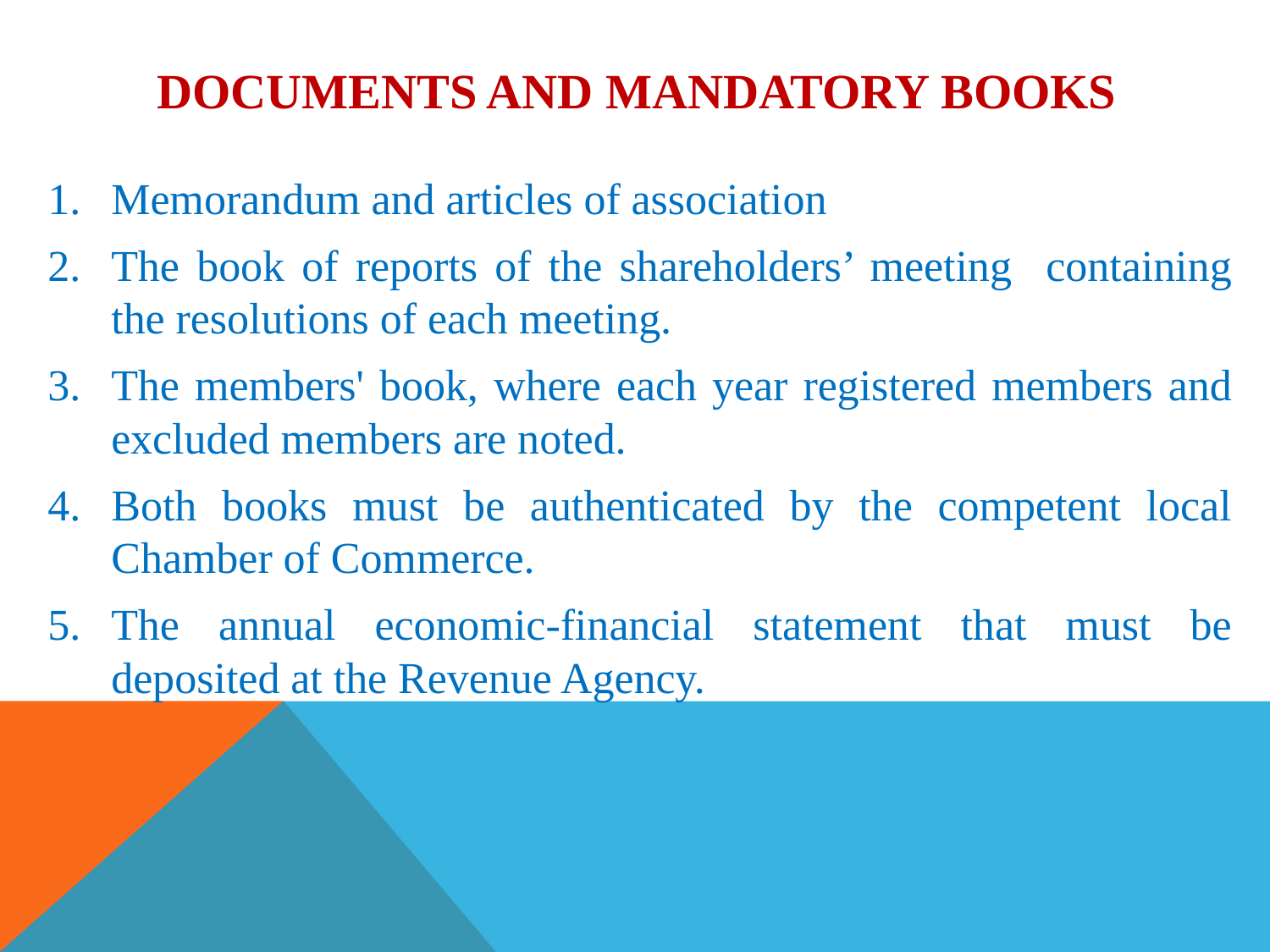

# DOCUMENTS AND MANDATORY BOOKS

Memorandum and articles of association
The book of reports of the shareholders’ meeting  containing the resolutions of each meeting.
The members' book, where each year registered members and excluded members are noted.
Both books must be authenticated by the competent local Chamber of Commerce.
The annual economic-financial statement that must be deposited at the Revenue Agency.